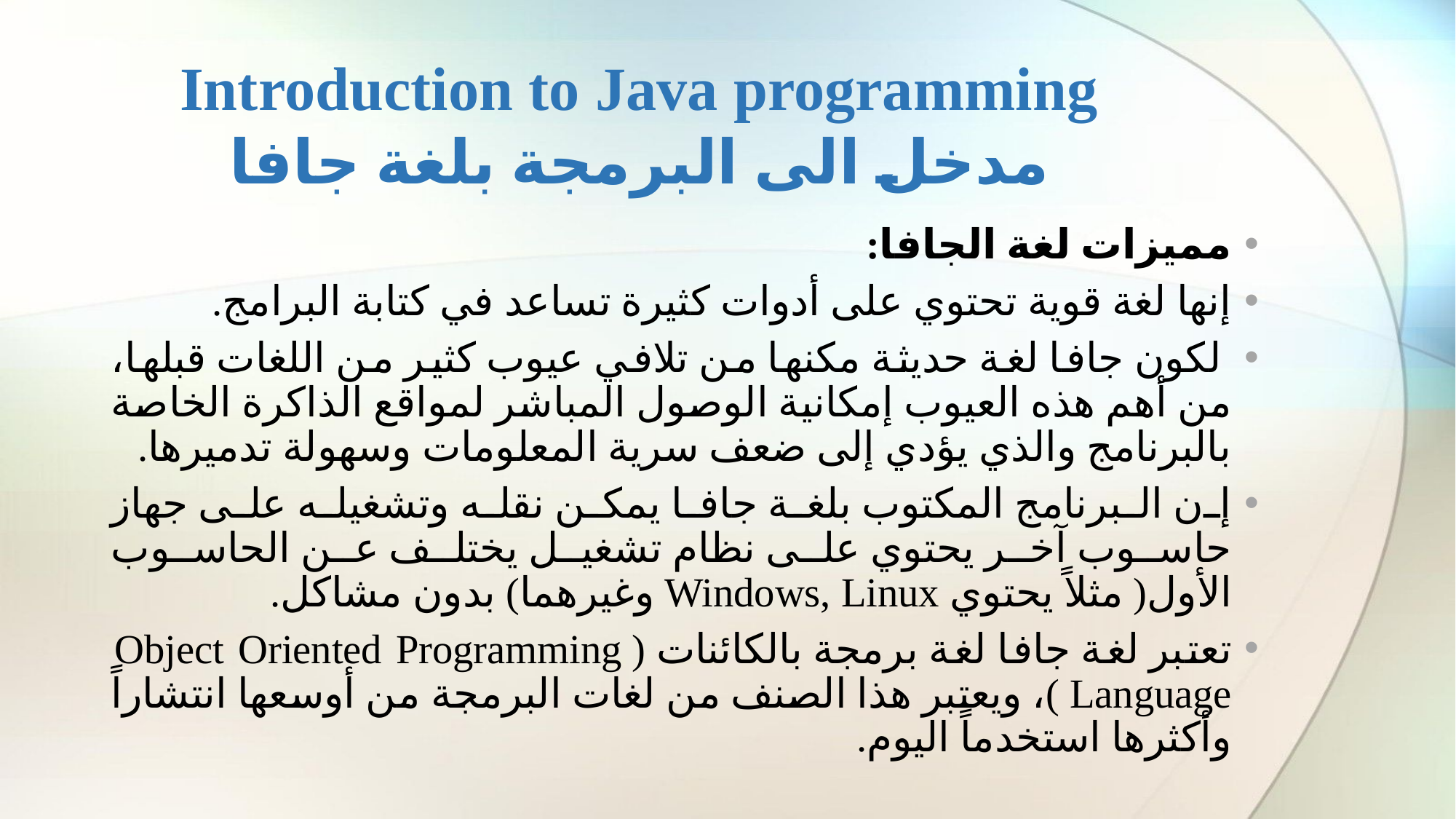

# Introduction to Java programming مدخل الى البرمجة بلغة جافا
مميزات لغة الجافا:
إنها لغة قوية تحتوي على أدوات كثيرة تساعد في كتابة البرامج.
 لكون جافا لغة حديثة مكنها من تلافي عيوب كثير من اللغات قبلها، من أهم هذه العيوب إمكانية الوصول المباشر لمواقع الذاكرة الخاصة بالبرنامج والذي يؤدي إلى ضعف سرية المعلومات وسهولة تدميرها.
إن البرنامج المكتوب بلغة جافا يمكن نقله وتشغيله على جهاز حاسوب آخر يحتوي على نظام تشغيل يختلف عن الحاسوب الأول( مثلاً يحتوي Windows, Linux وغيرهما) بدون مشاكل.
تعتبر لغة جافا لغة برمجة بالكائنات ( Object Oriented Programming Language )، ويعتبر هذا الصنف من لغات البرمجة من أوسعها انتشاراً وأكثرها استخدماً اليوم.